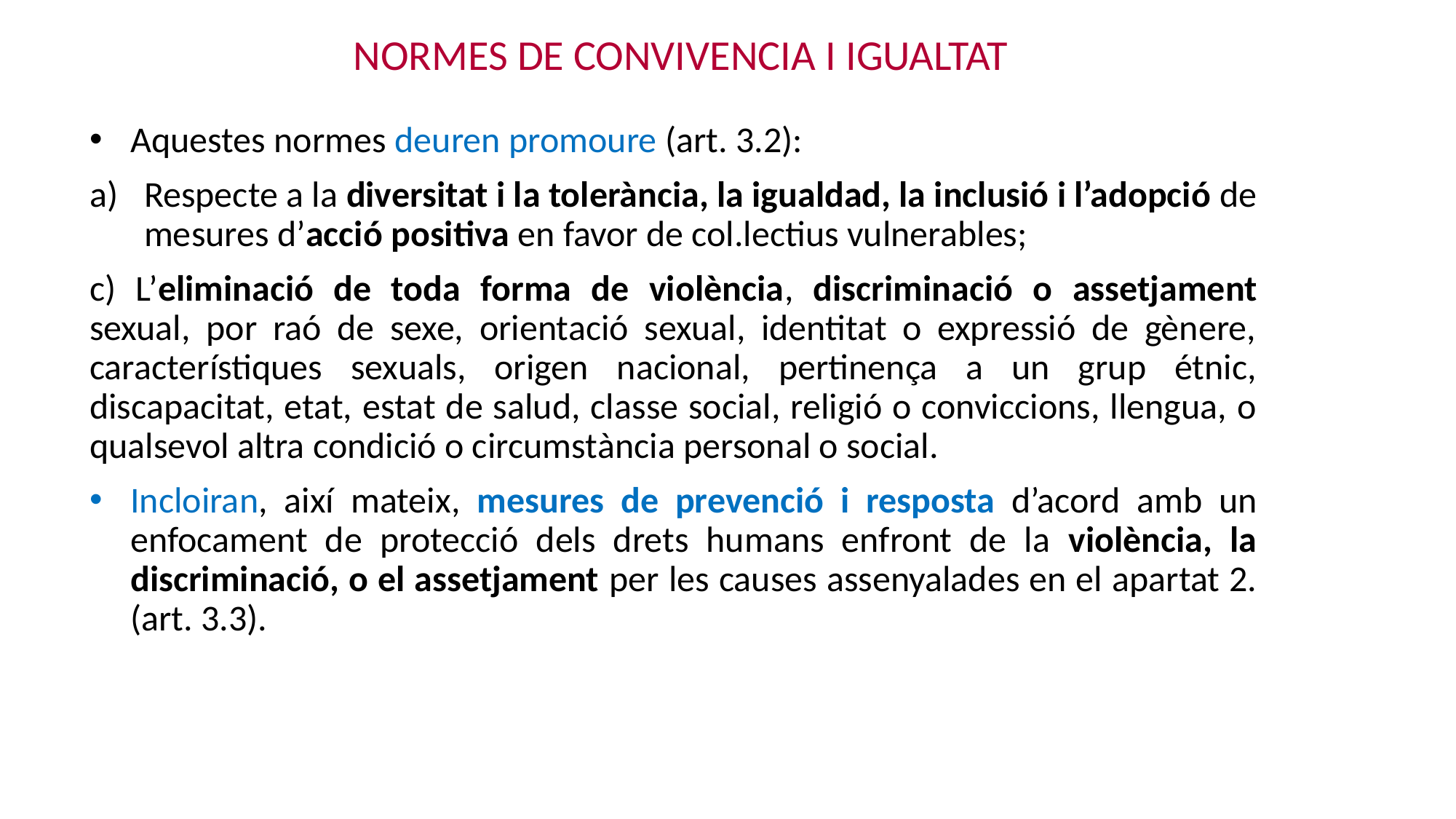

# NORMES DE CONVIVENCIA I IGUALTAT
Aquestes normes deuren promoure (art. 3.2):
Respecte a la diversitat i la tolerància, la igualdad, la inclusió i l’adopció de mesures d’acció positiva en favor de col.lectius vulnerables;
c) L’eliminació de toda forma de violència, discriminació o assetjament sexual, por raó de sexe, orientació sexual, identitat o expressió de gènere, característiques sexuals, origen nacional, pertinença a un grup étnic, discapacitat, etat, estat de salud, classe social, religió o conviccions, llengua, o qualsevol altra condició o circumstància personal o social.
Incloiran, així mateix, mesures de prevenció i resposta d’acord amb un enfocament de protecció dels drets humans enfront de la violència, la discriminació, o el assetjament per les causes assenyalades en el apartat 2. (art. 3.3).